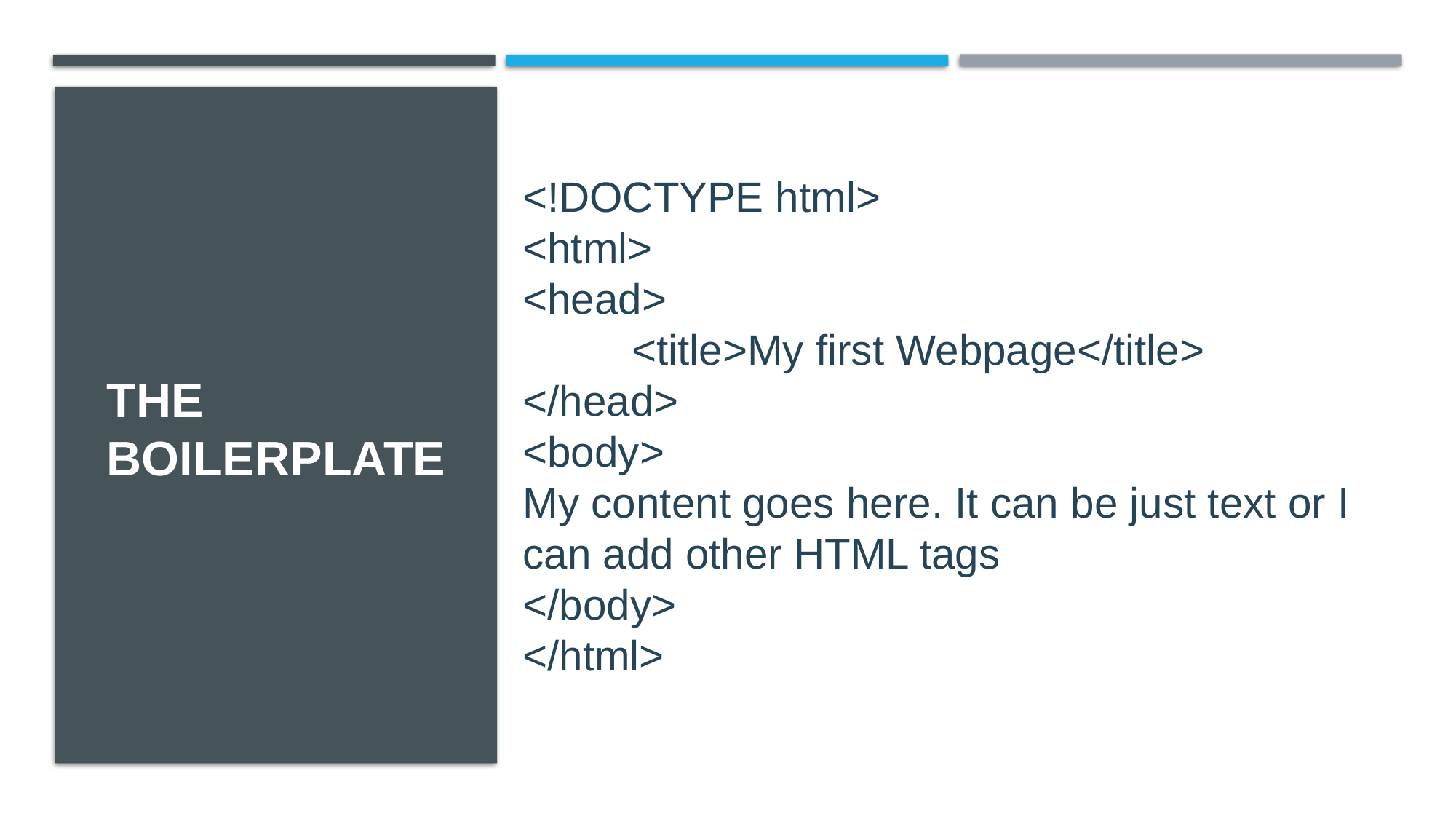

# The boilerplate
<!DOCTYPE html>
<html>
<head>
	<title>My first Webpage</title>
</head>
<body>
My content goes here. It can be just text or I can add other HTML tags
</body>
</html>